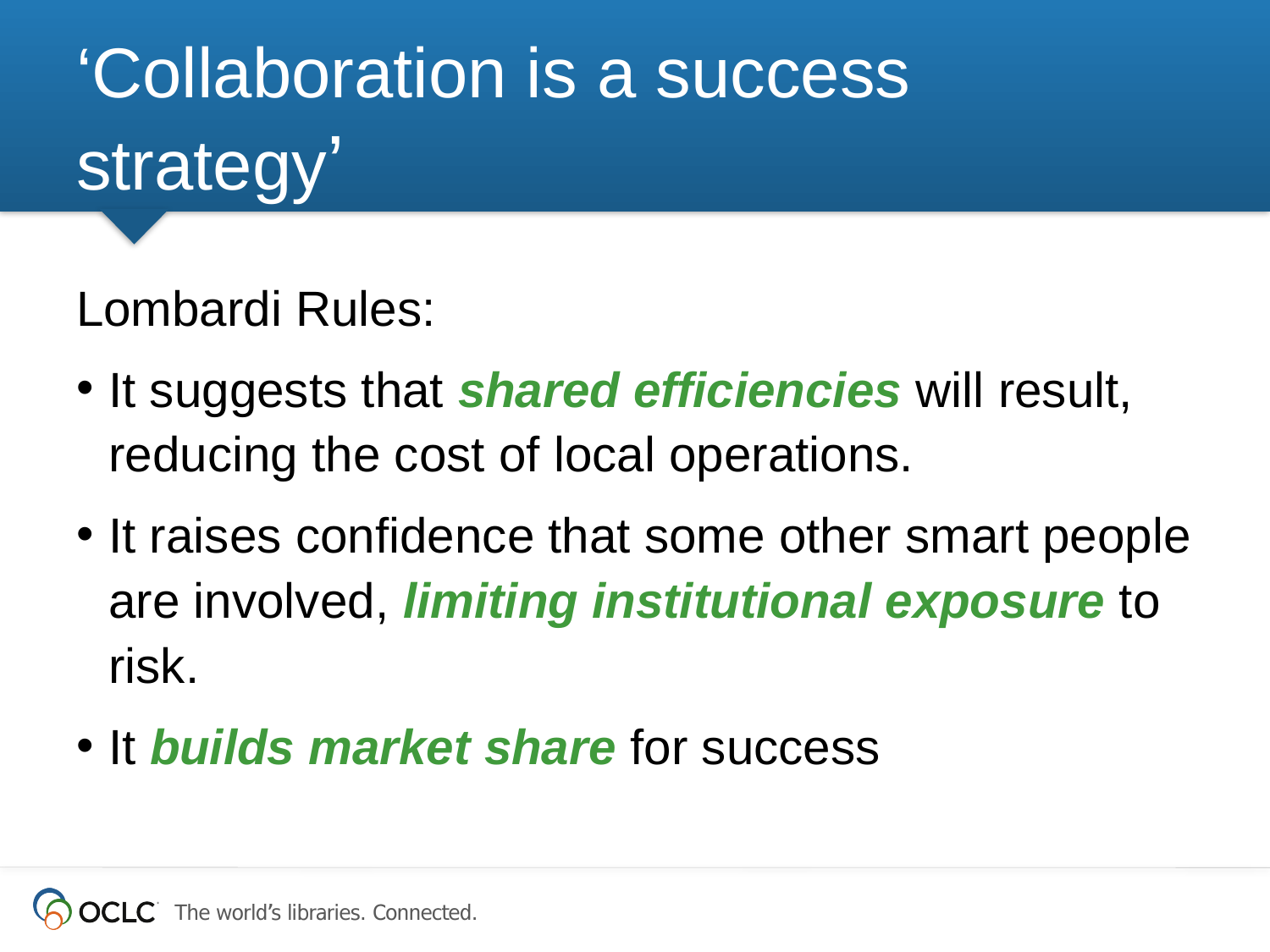

# ‘Collaboration is a success strategy’
Lombardi Rules:
It suggests that shared efficiencies will result, reducing the cost of local operations.
It raises confidence that some other smart people are involved, limiting institutional exposure to risk.
It builds market share for success